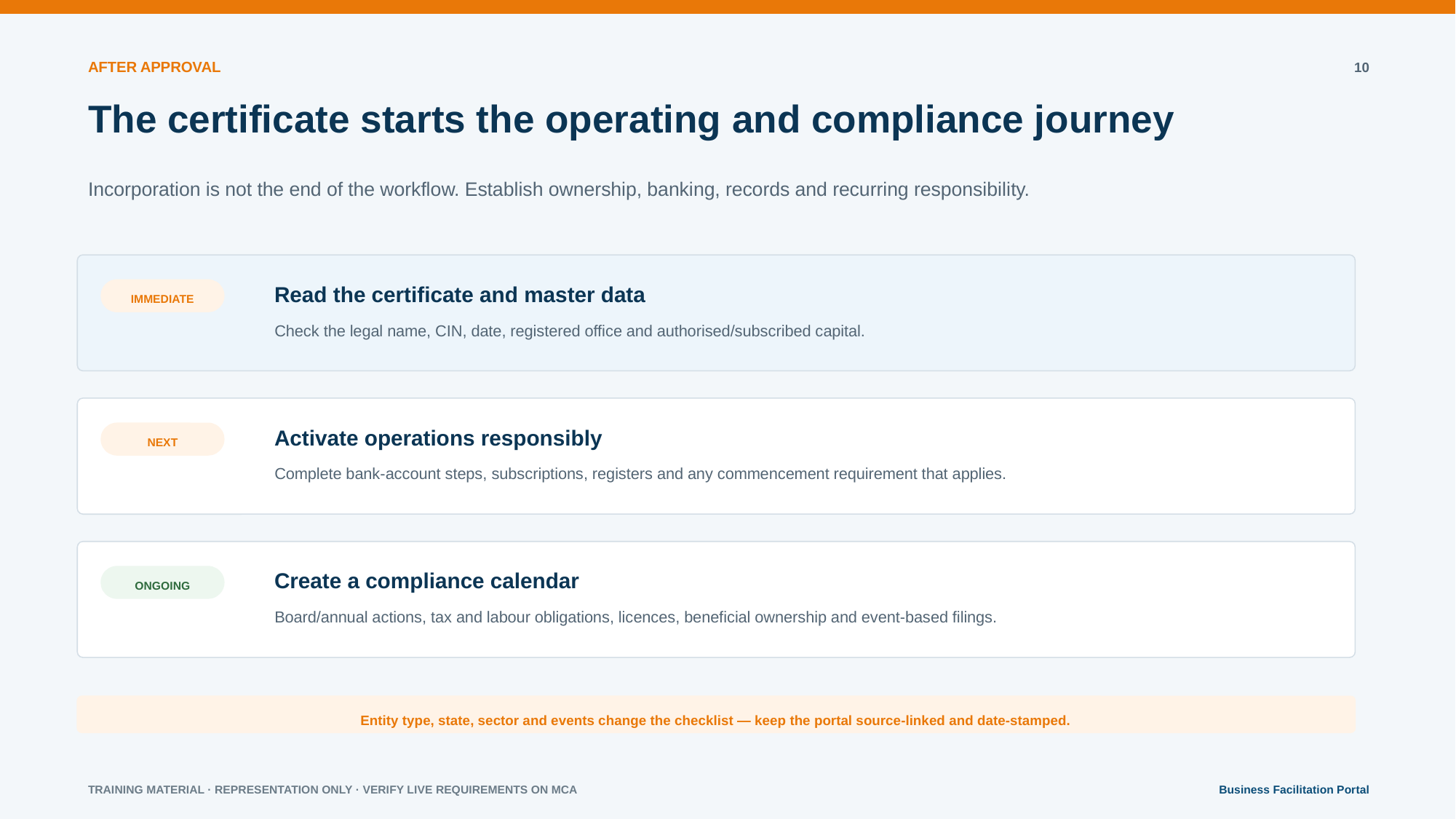

AFTER APPROVAL
10
The certificate starts the operating and compliance journey
Incorporation is not the end of the workflow. Establish ownership, banking, records and recurring responsibility.

Read the certificate and master data

IMMEDIATE
Check the legal name, CIN, date, registered office and authorised/subscribed capital.

Activate operations responsibly

NEXT
Complete bank-account steps, subscriptions, registers and any commencement requirement that applies.

Create a compliance calendar

ONGOING
Board/annual actions, tax and labour obligations, licences, beneficial ownership and event-based filings.

Entity type, state, sector and events change the checklist — keep the portal source-linked and date-stamped.
TRAINING MATERIAL · REPRESENTATION ONLY · VERIFY LIVE REQUIREMENTS ON MCA
Business Facilitation Portal